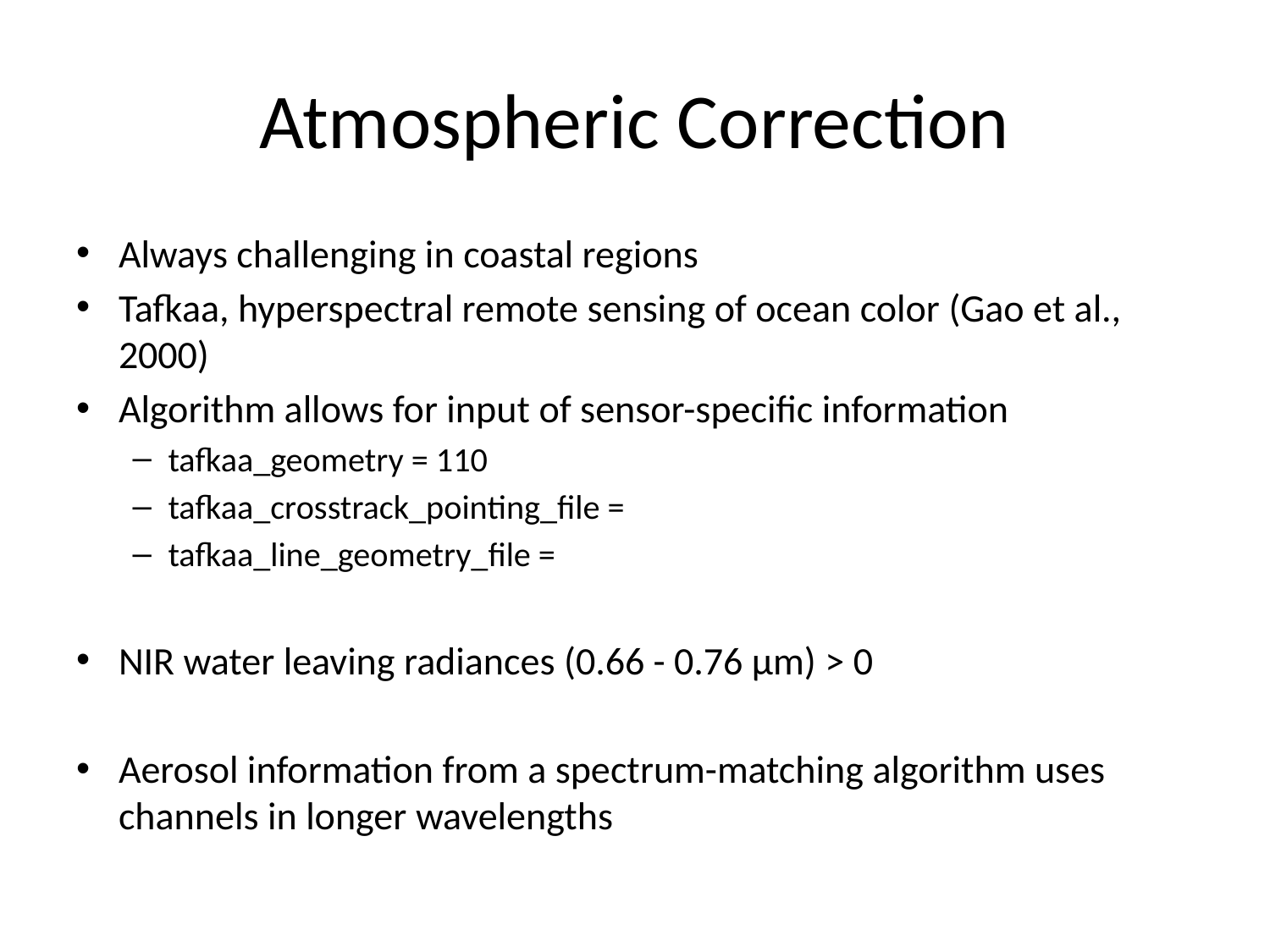

# Atmospheric Correction
Always challenging in coastal regions
Tafkaa, hyperspectral remote sensing of ocean color (Gao et al., 2000)
Algorithm allows for input of sensor-specific information
tafkaa_geometry = 110
tafkaa_crosstrack_pointing_file =
tafkaa_line_geometry_file =

NIR water leaving radiances (0.66 - 0.76 µm) > 0

Aerosol information from a spectrum-matching algorithm uses channels in longer wavelengths